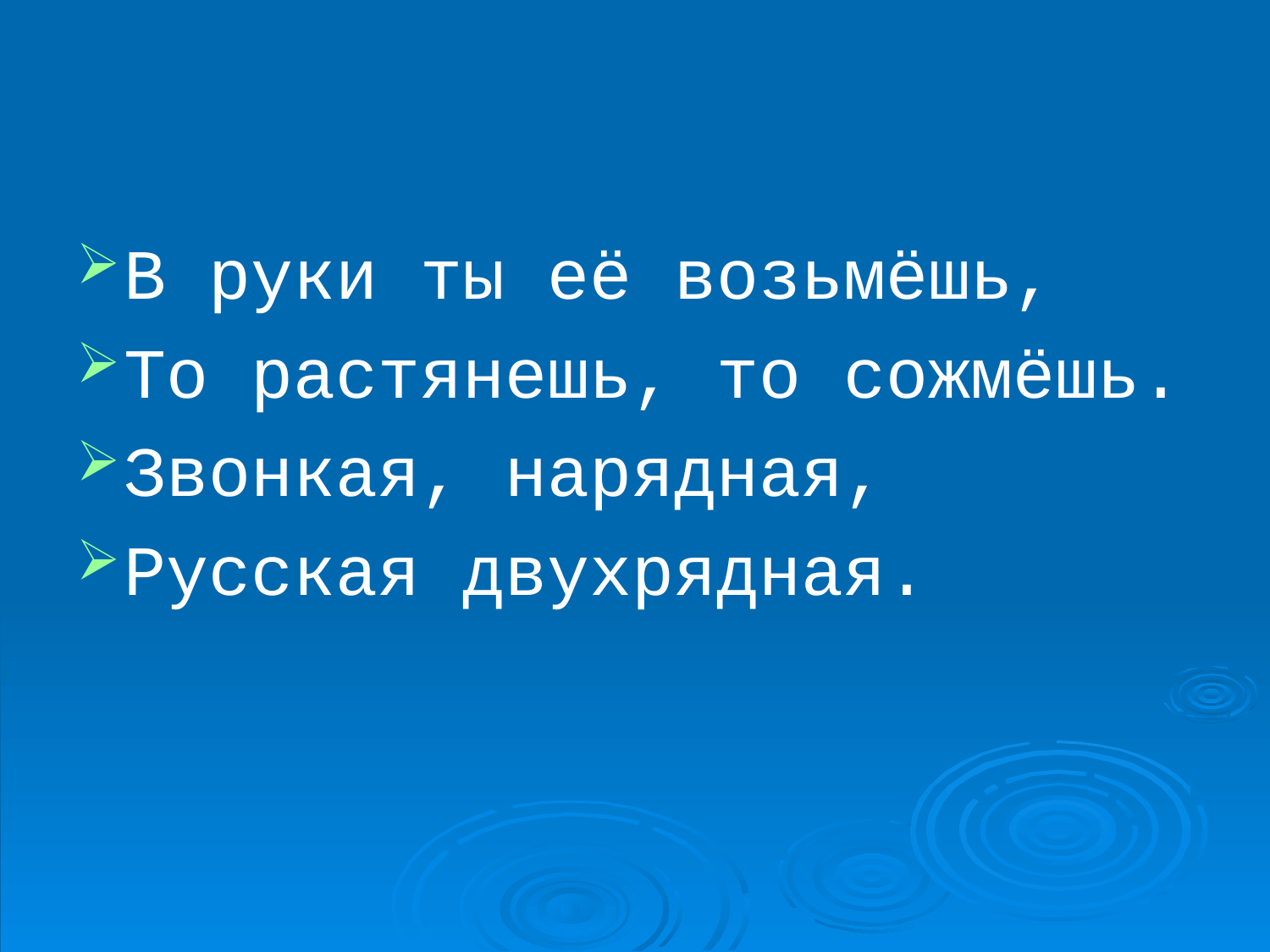

#
В руки ты её возьмёшь,
То растянешь, то сожмёшь.
Звонкая, нарядная,
Русская двухрядная.